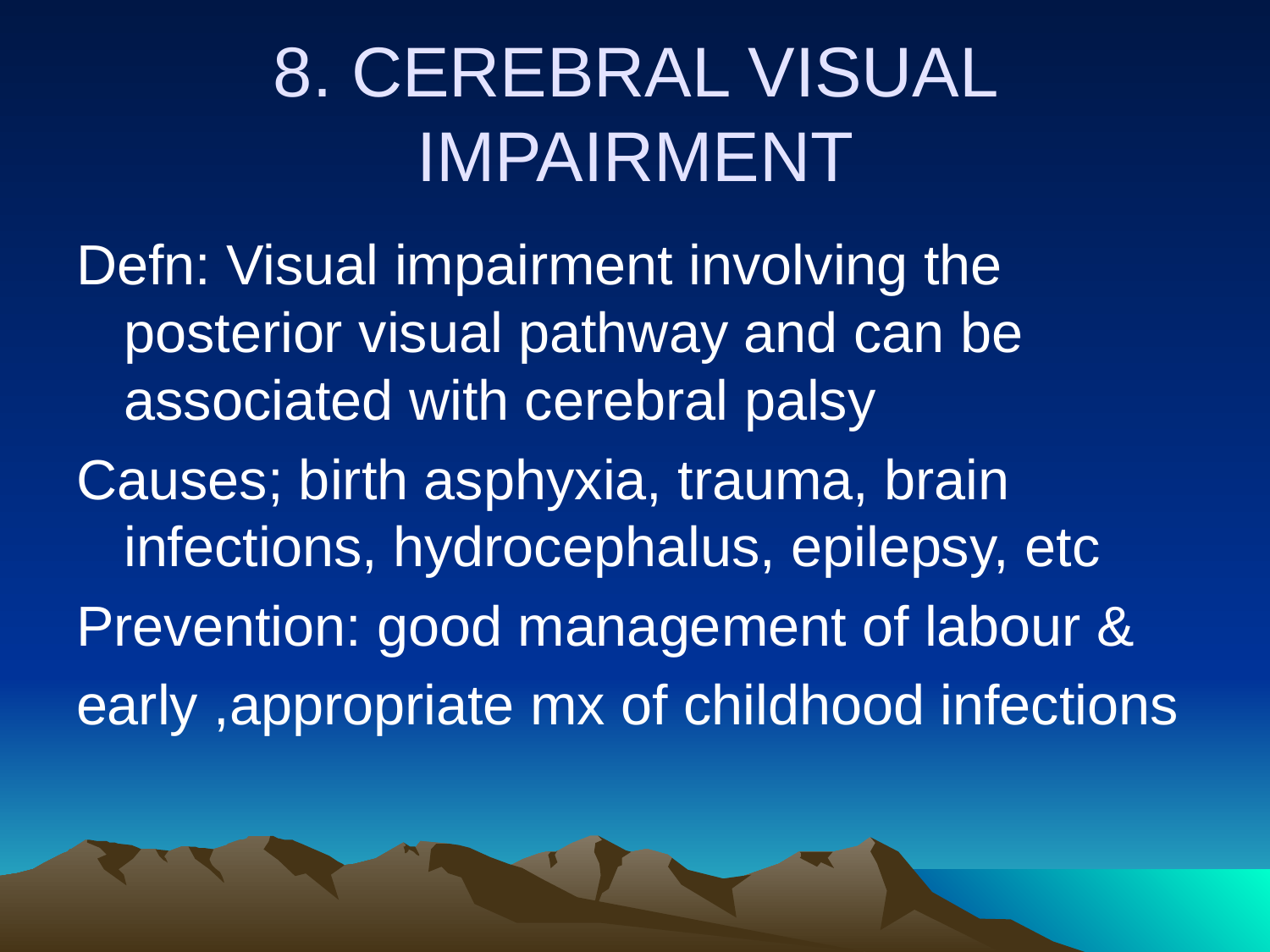

# 8. CEREBRAL VISUAL IMPAIRMENT
Defn: Visual impairment involving the posterior visual pathway and can be associated with cerebral palsy
Causes; birth asphyxia, trauma, brain infections, hydrocephalus, epilepsy, etc
Prevention: good management of labour &
early ,appropriate mx of childhood infections